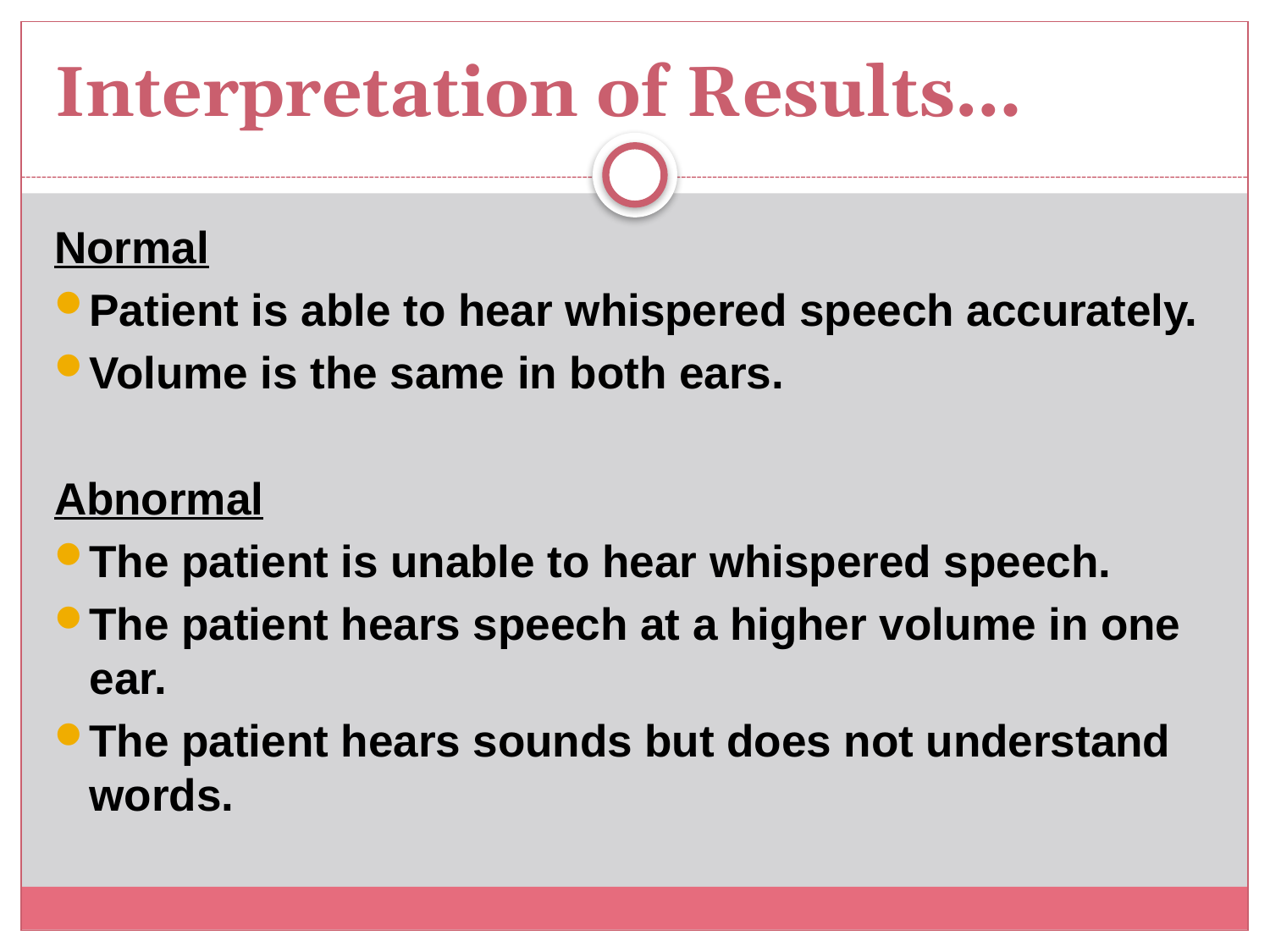

# Interpretation of Results…
Normal
Patient is able to hear whispered speech accurately.
Volume is the same in both ears.

Abnormal
The patient is unable to hear whispered speech.
The patient hears speech at a higher volume in one ear.
The patient hears sounds but does not understand words.